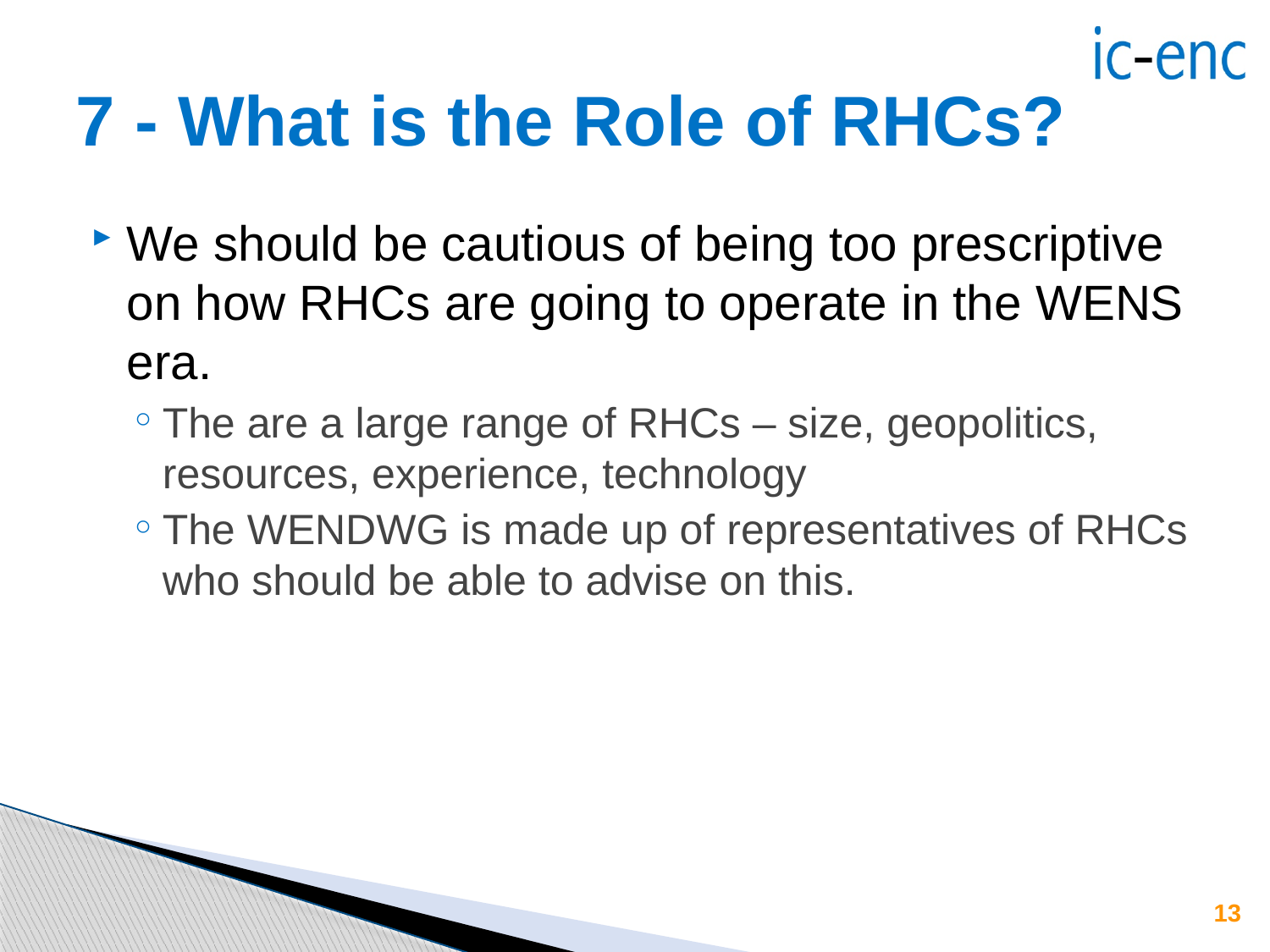

# 7 - What is the Role of RHCs?
We should be cautious of being too prescriptive on how RHCs are going to operate in the WENS era.
The are a large range of RHCs – size, geopolitics, resources, experience, technology
The WENDWG is made up of representatives of RHCs who should be able to advise on this.
13